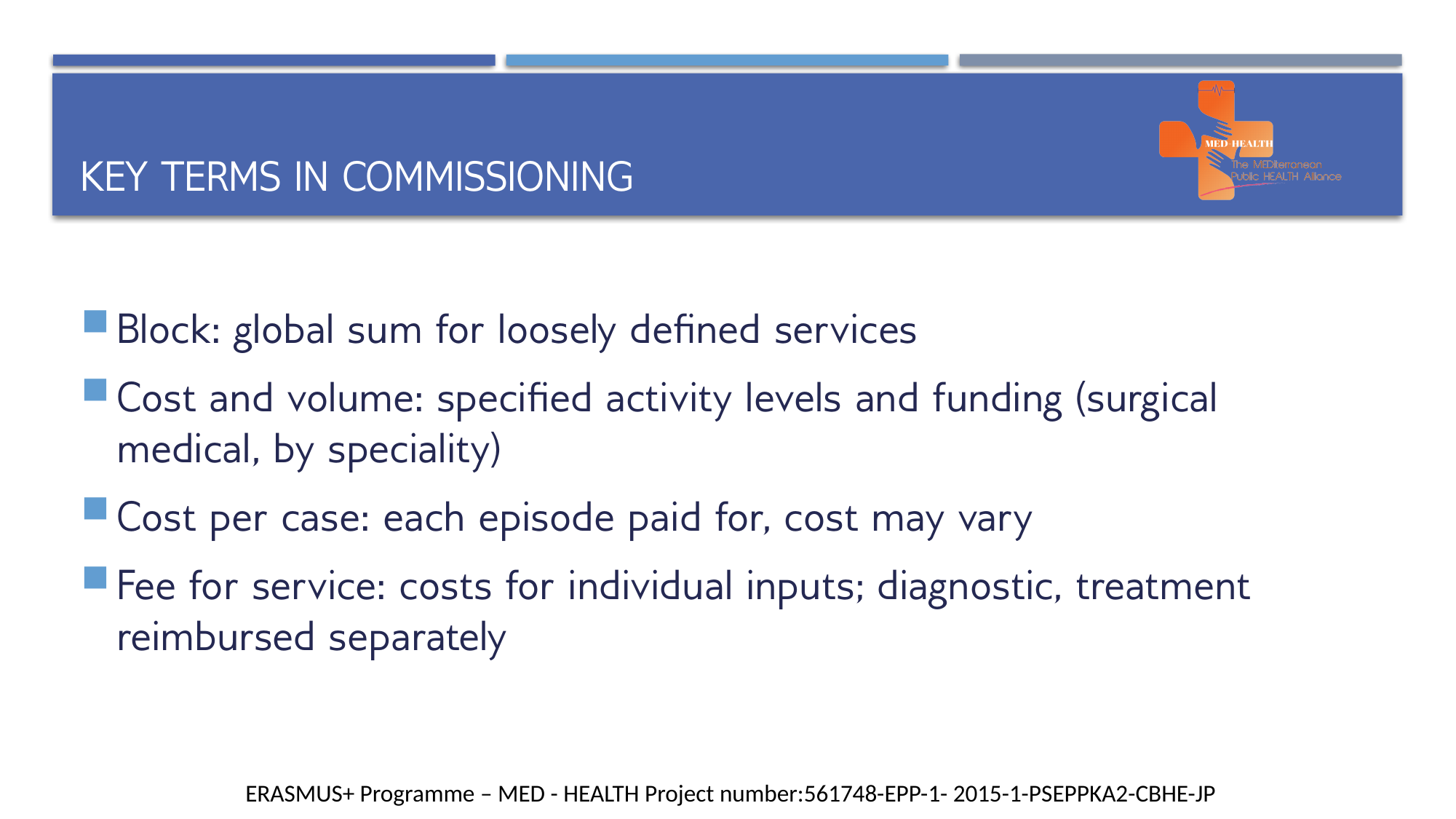

# Key terms in Commissioning
Block: global sum for loosely defined services
Cost and volume: specified activity levels and funding (surgical medical, by speciality)
Cost per case: each episode paid for, cost may vary
Fee for service: costs for individual inputs; diagnostic, treatment reimbursed separately